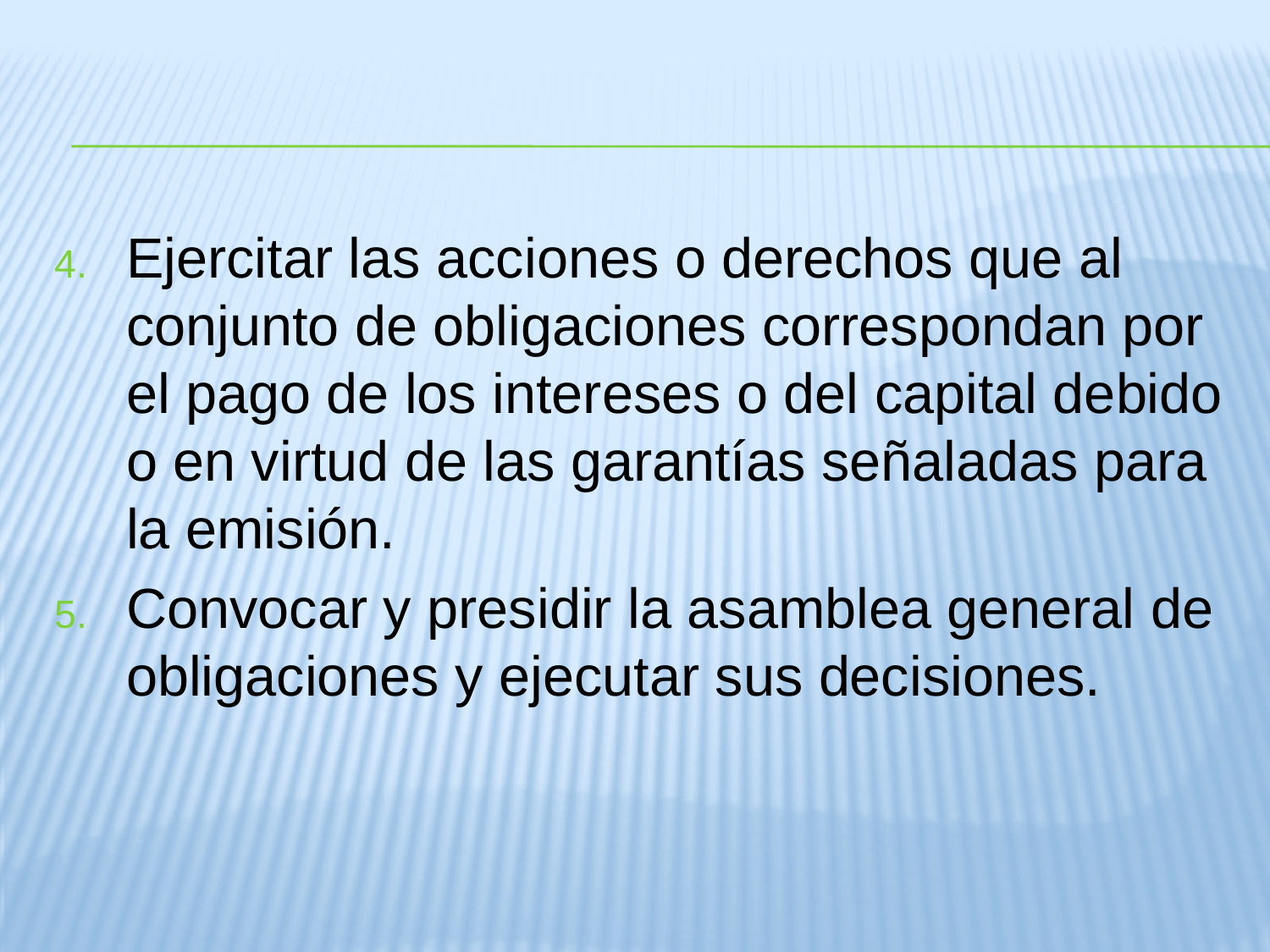

#
Ejercitar las acciones o derechos que al conjunto de obligaciones correspondan por el pago de los intereses o del capital debido o en virtud de las garantías señaladas para la emisión.
Convocar y presidir la asamblea general de obligaciones y ejecutar sus decisiones.